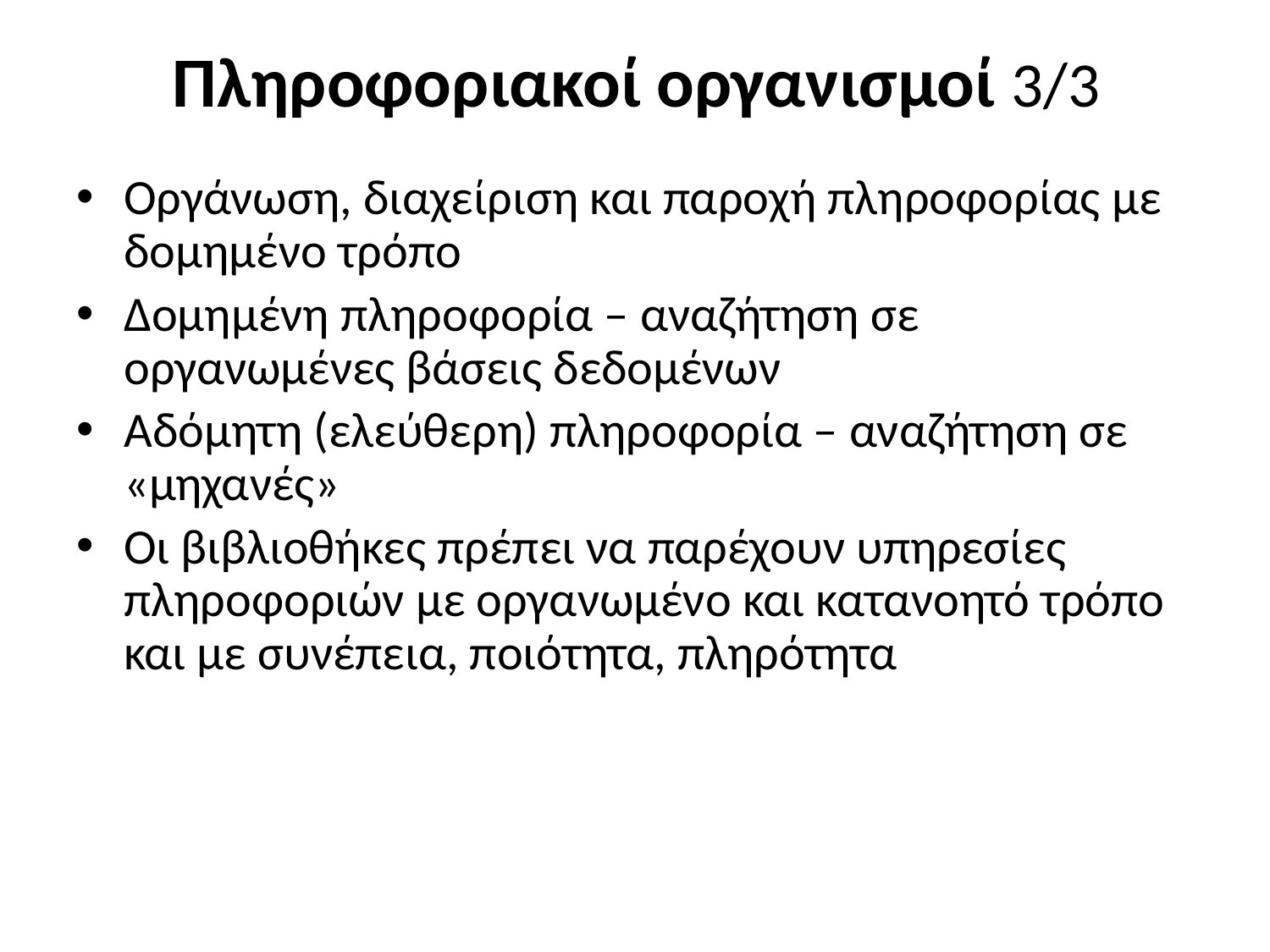

# Πληροφοριακοί οργανισμοί 3/3
Οργάνωση, διαχείριση και παροχή πληροφορίας με δομημένο τρόπο
Δομημένη πληροφορία – αναζήτηση σε οργανωμένες βάσεις δεδομένων
Αδόμητη (ελεύθερη) πληροφορία – αναζήτηση σε «μηχανές»
Οι βιβλιοθήκες πρέπει να παρέχουν υπηρεσίες πληροφοριών με οργανωμένο και κατανοητό τρόπο και με συνέπεια, ποιότητα, πληρότητα